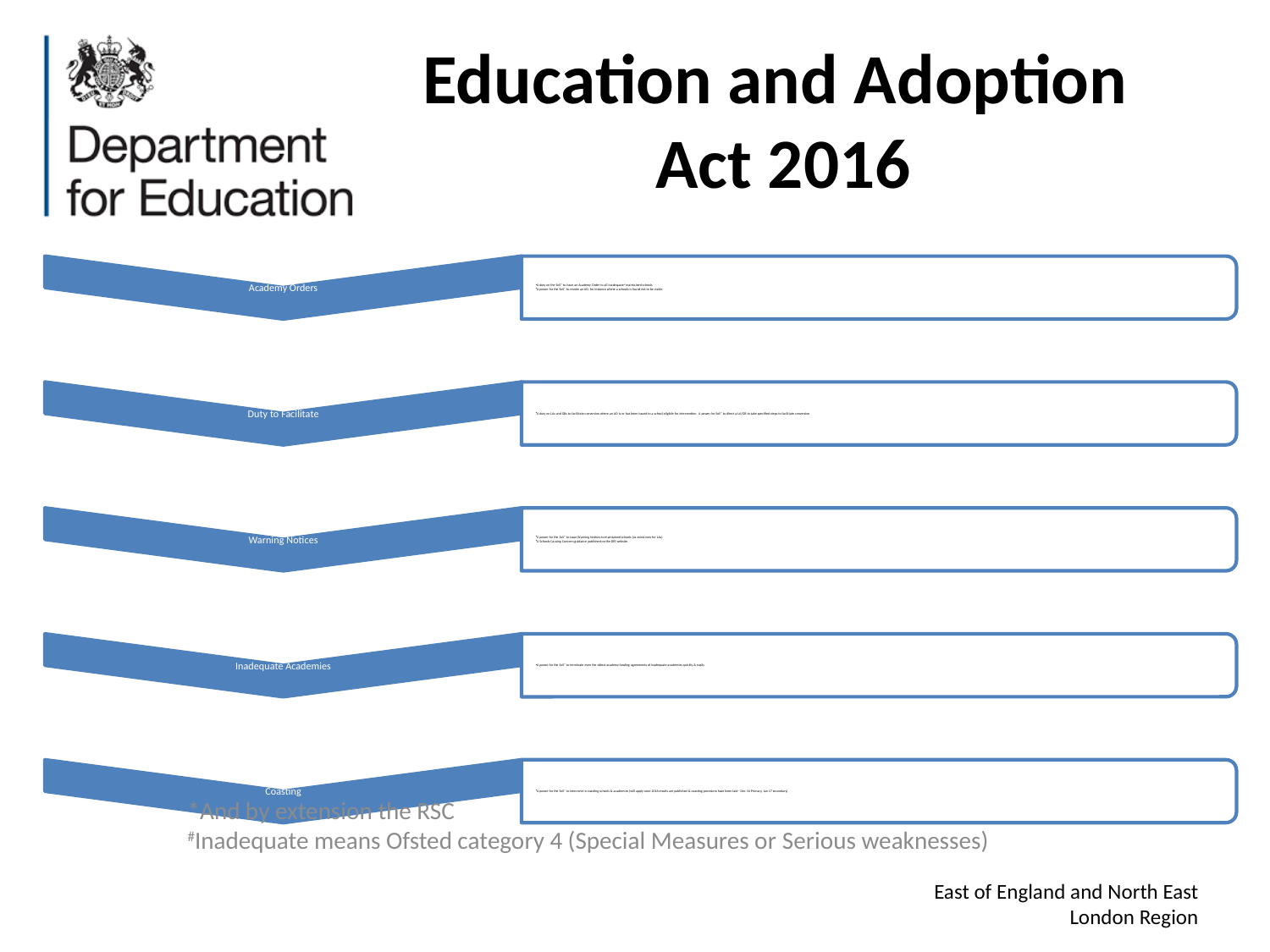

# Education and Adoption Act 2016
Academy Orders
A duty on the SoS* to issue an Academy Order to all inadequate# maintained schools
A power for the SoS* to revoke an AO, for instance where a schools is found not to be viable
Duty to Facilitate
A duty on LAs and GBs to facilitate conversion where an AO is or has been issued to a school eligible for intervention.  A power for SoS* to direct a LA/GB to take specified steps to facilitate conversion
Warning Notices
A power for the SoS* to issue Warning Notices to maintained schools (as exists now for LAs).
Inadequate Academies
Coasting
A power for the SoS* to terminate even the oldest academy funding agreements of inadequate academies quickly & easily
A power for the SoS* to intervene in coasting schools & academies (will apply once 2016 results are published & coasting provisions have been laid - Dec 16 Primary, Jan 17 secondary)
A Schools Causing Concern guidance published on the DfE website.

*And by extension the RSC
#Inadequate means Ofsted category 4 (Special Measures or Serious weaknesses)